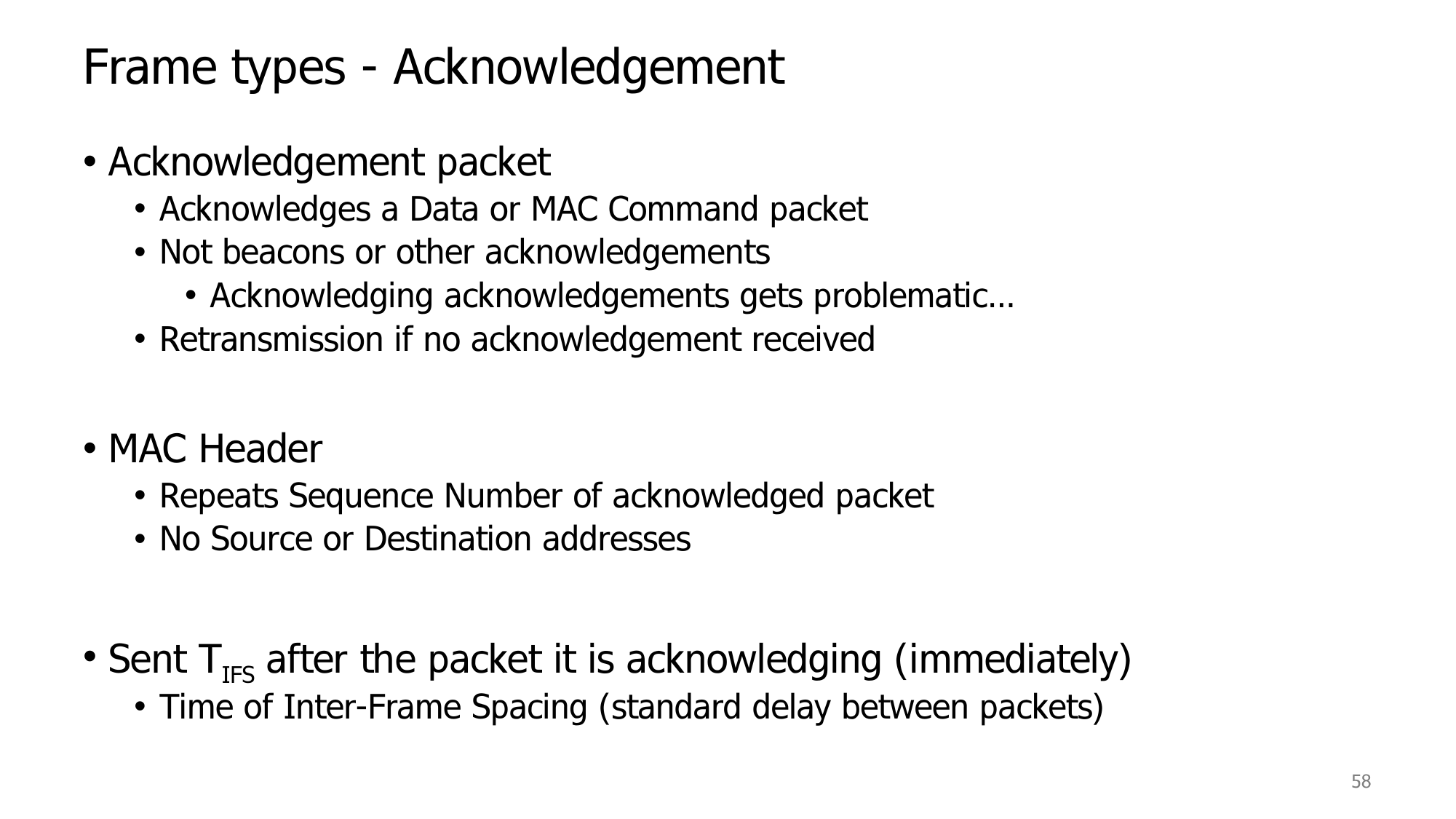

# Frame types - Acknowledgement
Acknowledgement packet
Acknowledges a Data or MAC Command packet
Not beacons or other acknowledgements
Acknowledging acknowledgements gets problematic…
Retransmission if no acknowledgement received

MAC Header
Repeats Sequence Number of acknowledged packet
No Source or Destination addresses

Sent TIFS after the packet it is acknowledging (immediately)
Time of Inter-Frame Spacing (standard delay between packets)
58